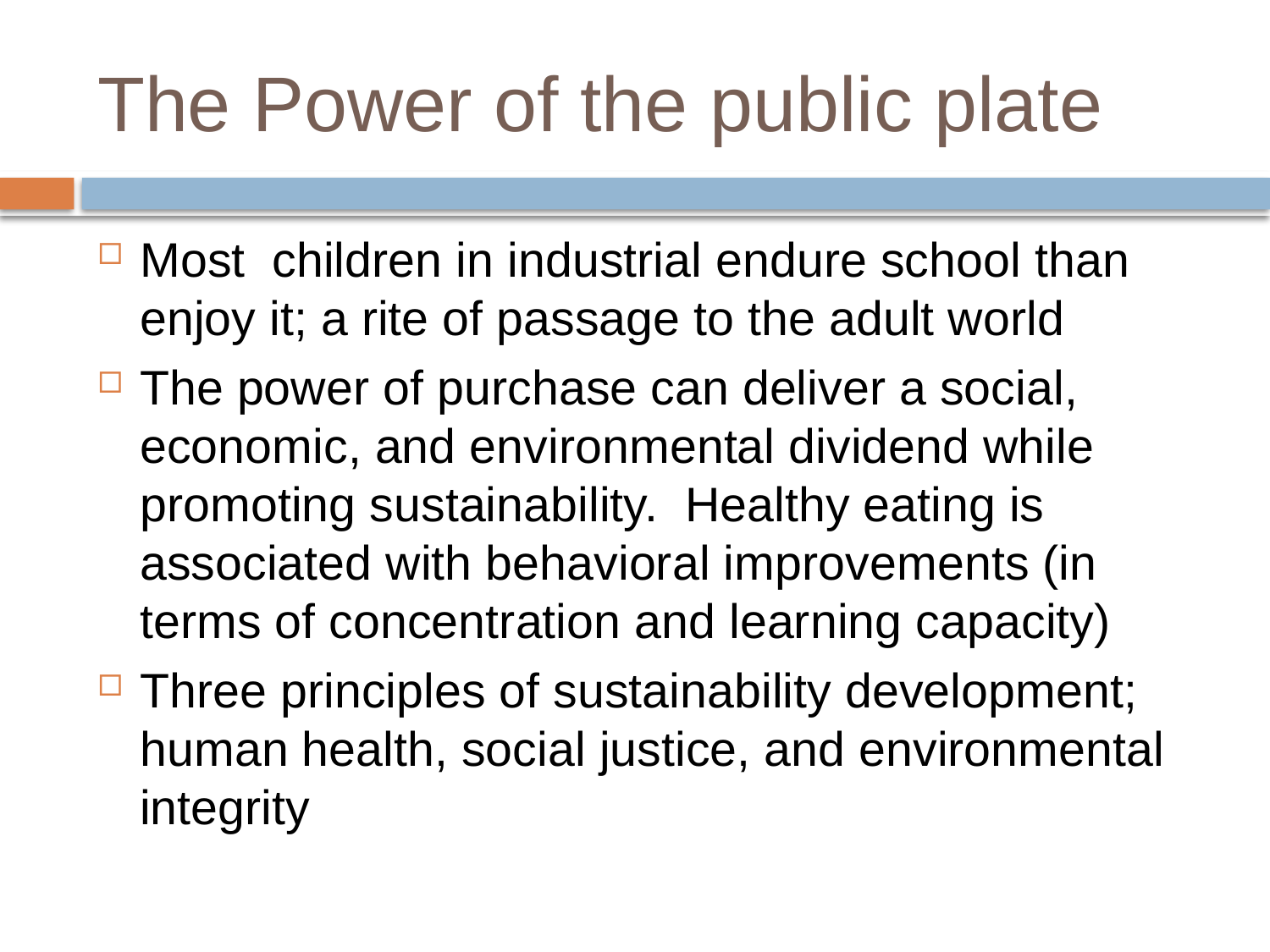

# The Power of the public plate
Most  children in industrial endure school than enjoy it; a rite of passage to the adult world
The power of purchase can deliver a social, economic, and environmental dividend while promoting sustainability.  Healthy eating is associated with behavioral improvements (in terms of concentration and learning capacity)
Three principles of sustainability development; human health, social justice, and environmental integrity